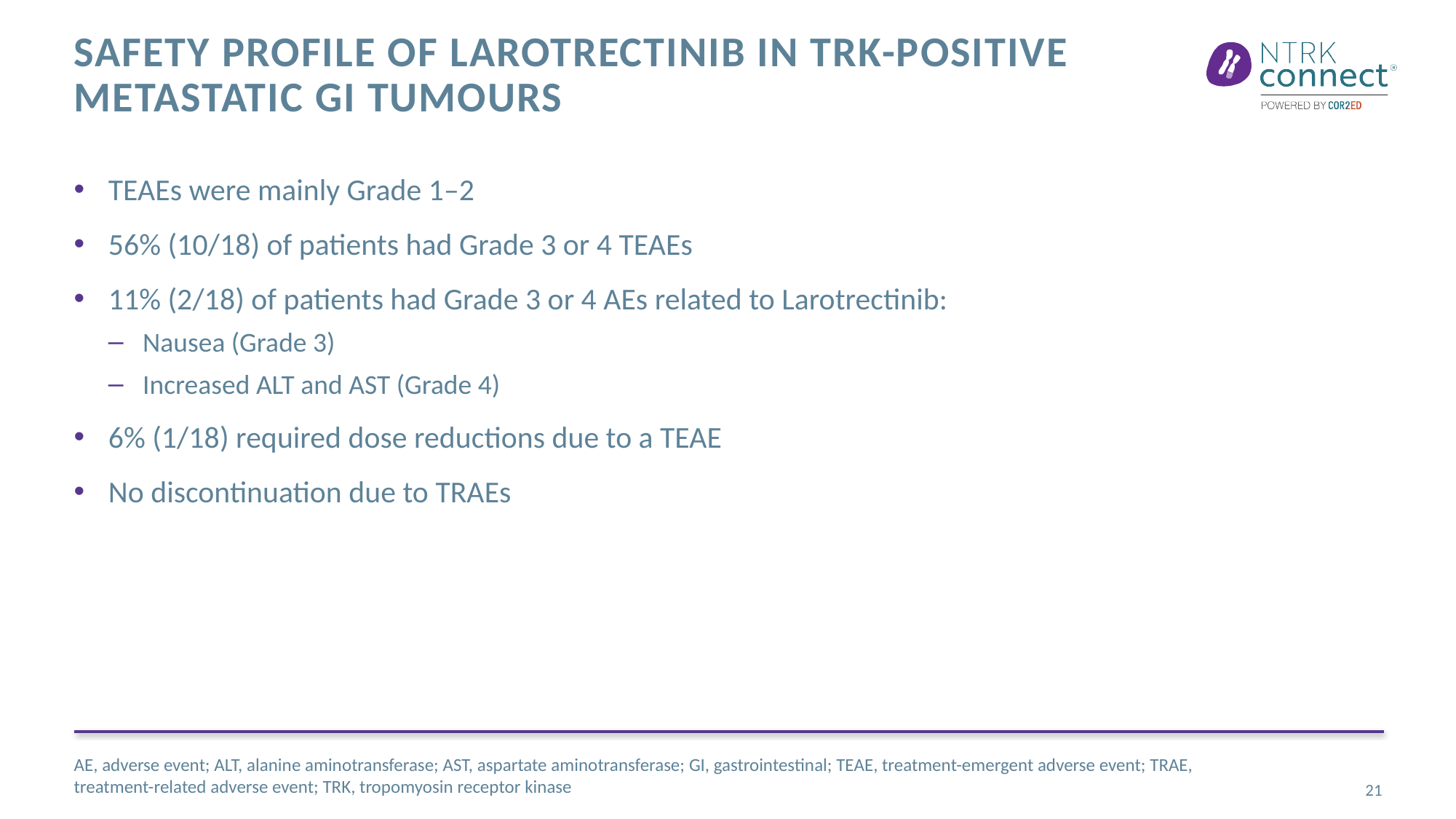

# Safety profile of Larotrectinib in trk-positive metastatic GI tumours
TEAEs were mainly Grade 1–2
56% (10/18) of patients had Grade 3 or 4 TEAEs
11% (2/18) of patients had Grade 3 or 4 AEs related to Larotrectinib:
Nausea (Grade 3)
Increased ALT and AST (Grade 4)
6% (1/18) required dose reductions due to a TEAE
No discontinuation due to TRAEs
AE, adverse event; ALT, alanine aminotransferase; AST, aspartate aminotransferase; GI, gastrointestinal; TEAE, treatment-emergent adverse event; TRAE, treatment-related adverse event; TRK, tropomyosin receptor kinase
21